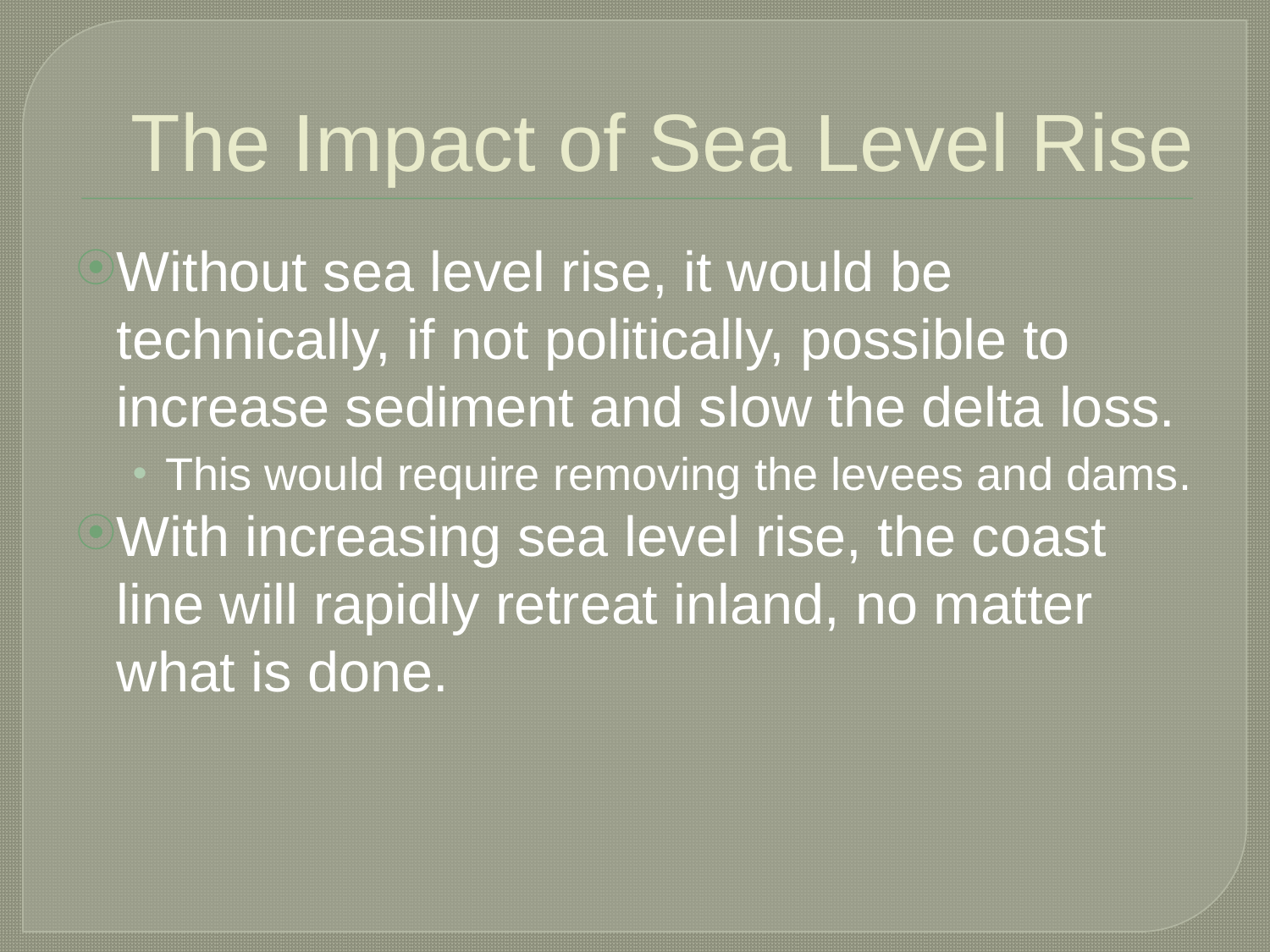

# The Impact of Sea Level Rise
Without sea level rise, it would be technically, if not politically, possible to increase sediment and slow the delta loss.
This would require removing the levees and dams.
With increasing sea level rise, the coast line will rapidly retreat inland, no matter what is done.